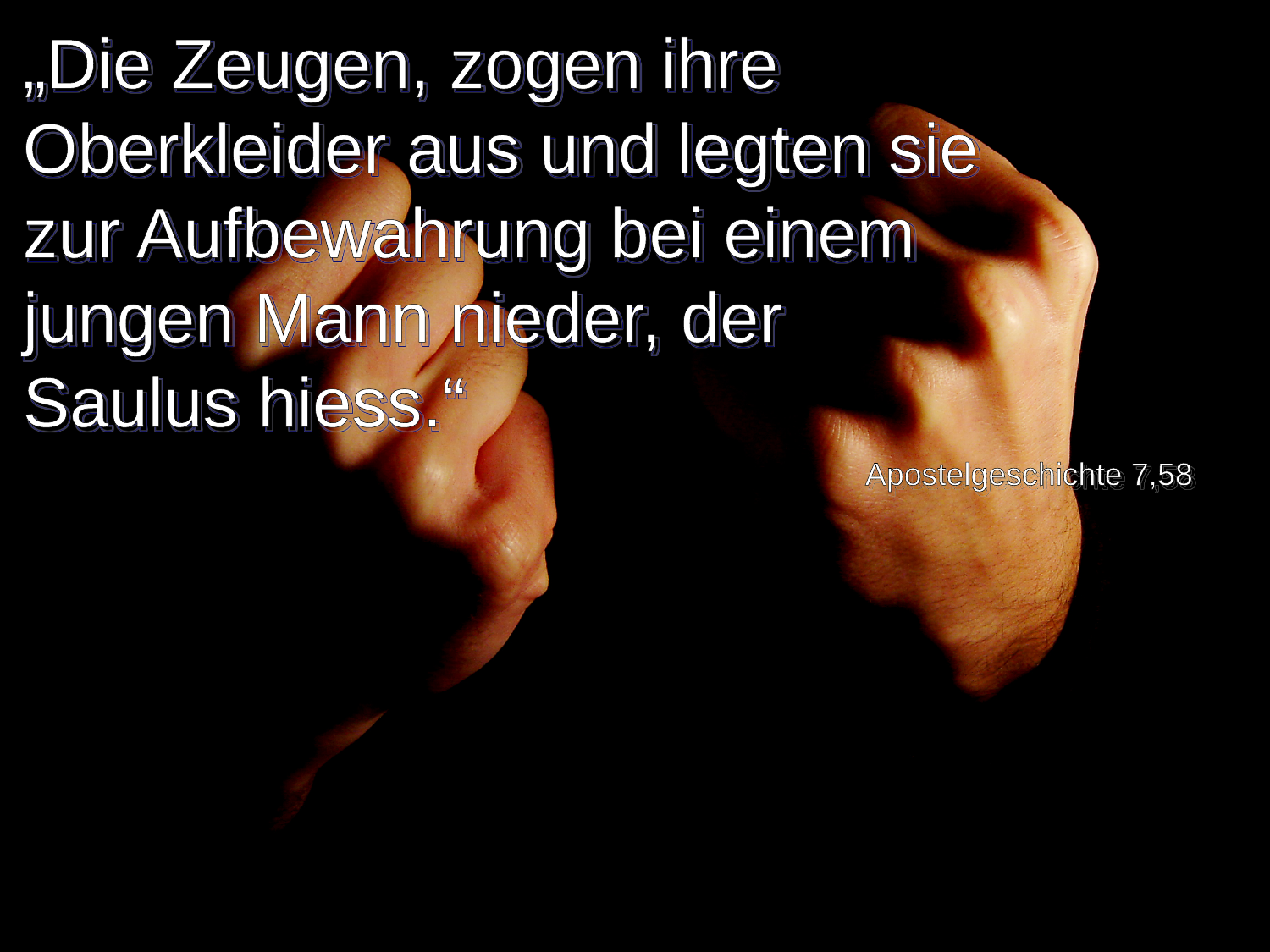

# „Die Zeugen, zogen ihre Oberkleider aus und legten sie zur Aufbewahrung bei einem jungen Mann nieder, der Saulus hiess.“
Apostelgeschichte 7,58